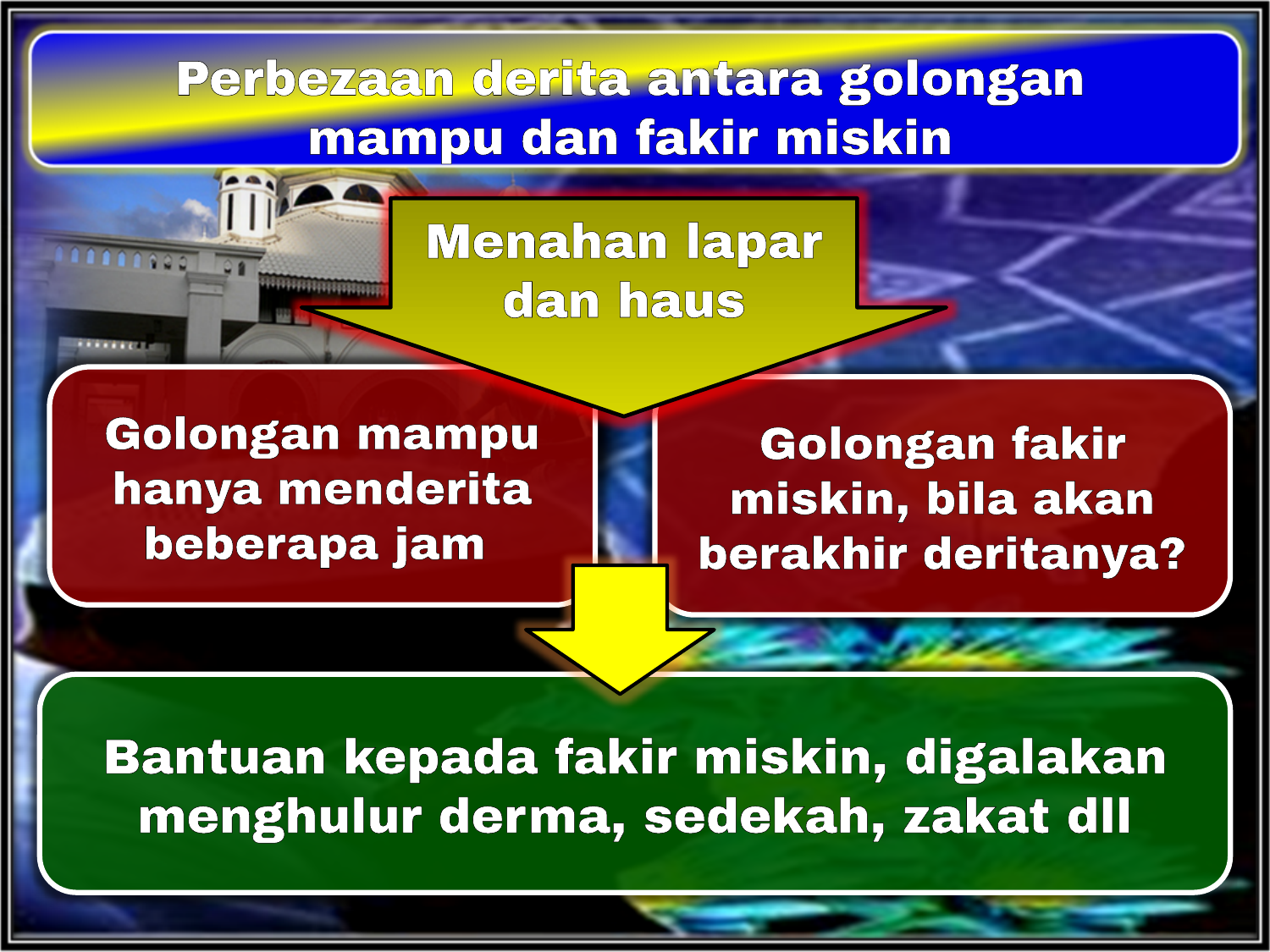

Perbezaan derita antara golongan mampu dan fakir miskin
Menahan lapar dan haus
Golongan mampu hanya menderita beberapa jam
Golongan fakir miskin, bila akan berakhir deritanya?

Bantuan kepada fakir miskin, digalakan menghulur derma, sedekah, zakat dll